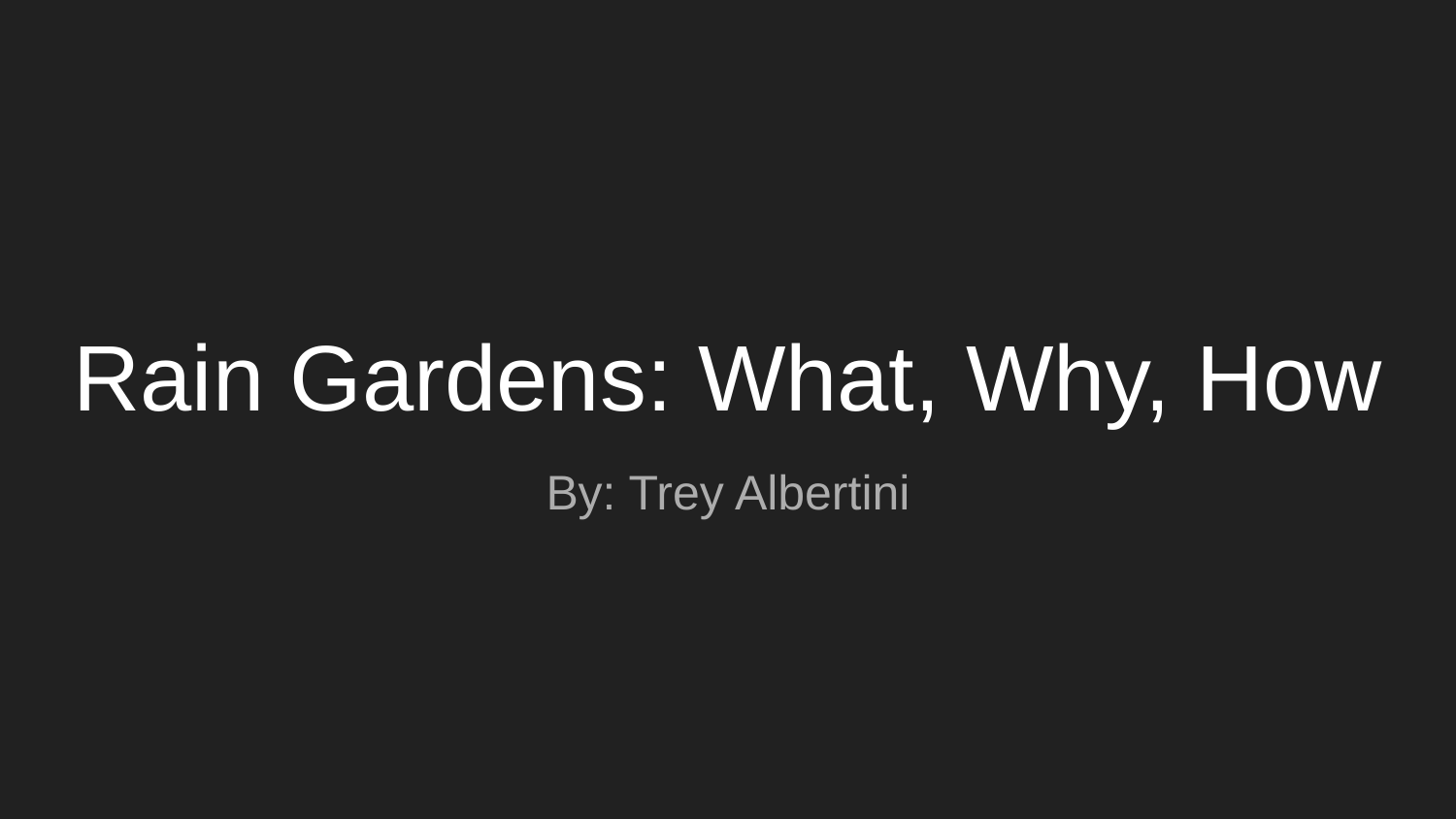

# Rain Gardens: What, Why, How
By: Trey Albertini